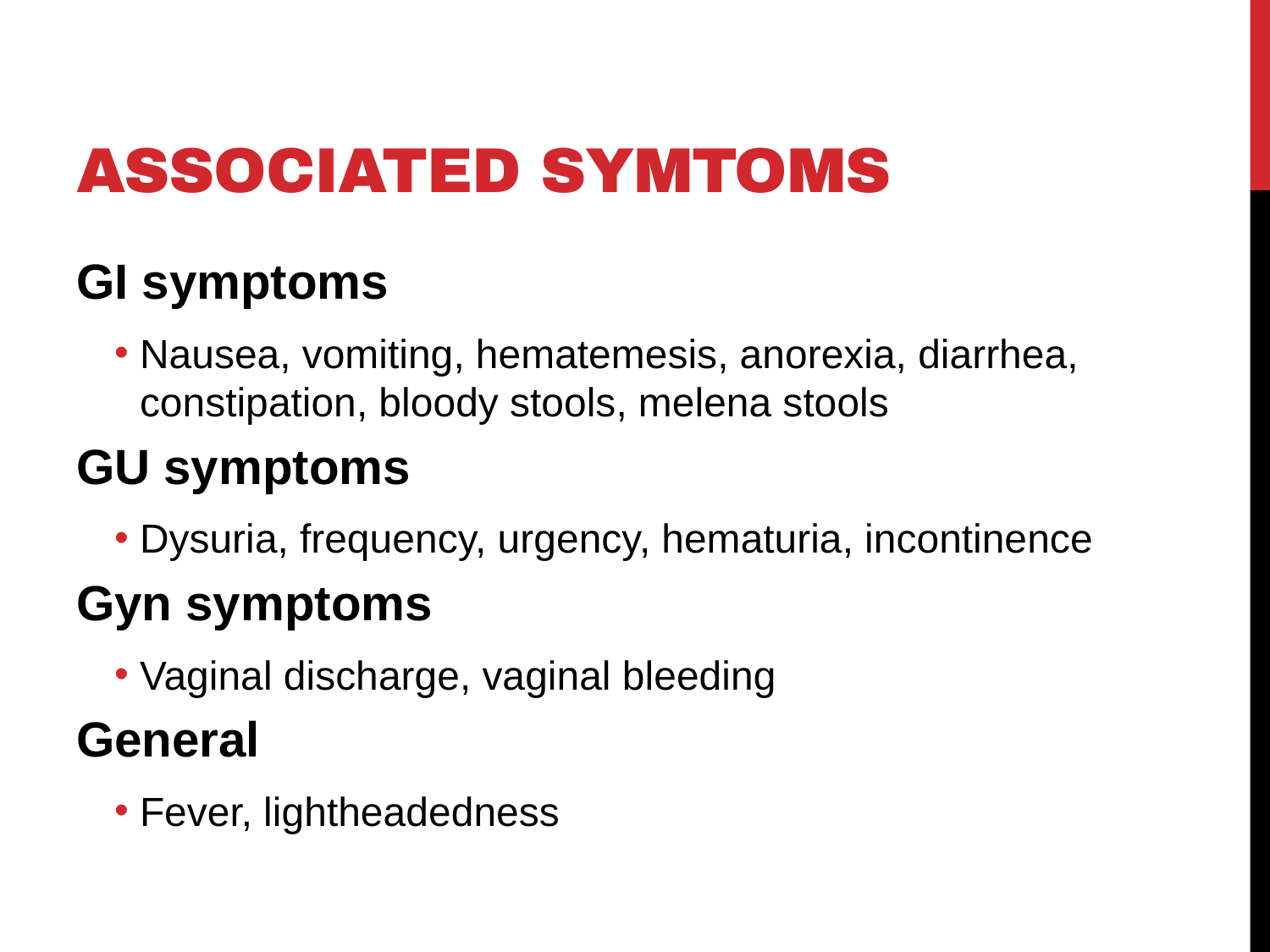

# Associated symtomS
GI symptoms
Nausea, vomiting, hematemesis, anorexia, diarrhea, constipation, bloody stools, melena stools
GU symptoms
Dysuria, frequency, urgency, hematuria, incontinence
Gyn symptoms
Vaginal discharge, vaginal bleeding
General
Fever, lightheadedness